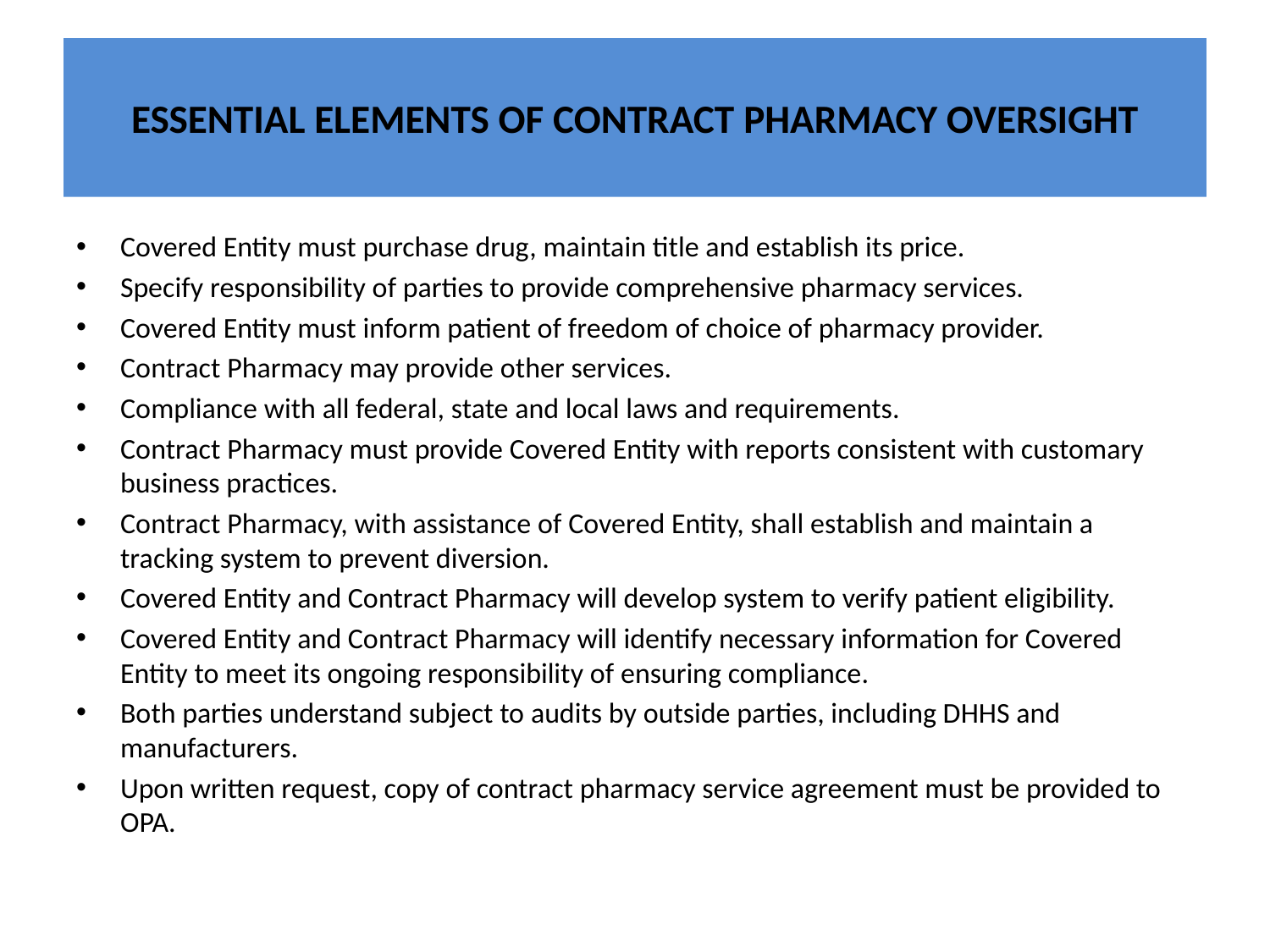

# ESSENTIAL ELEMENTS OF CONTRACT PHARMACY OVERSIGHT
Covered Entity must purchase drug, maintain title and establish its price.
Specify responsibility of parties to provide comprehensive pharmacy services.
Covered Entity must inform patient of freedom of choice of pharmacy provider.
Contract Pharmacy may provide other services.
Compliance with all federal, state and local laws and requirements.
Contract Pharmacy must provide Covered Entity with reports consistent with customary business practices.
Contract Pharmacy, with assistance of Covered Entity, shall establish and maintain a tracking system to prevent diversion.
Covered Entity and Contract Pharmacy will develop system to verify patient eligibility.
Covered Entity and Contract Pharmacy will identify necessary information for Covered Entity to meet its ongoing responsibility of ensuring compliance.
Both parties understand subject to audits by outside parties, including DHHS and manufacturers.
Upon written request, copy of contract pharmacy service agreement must be provided to OPA.